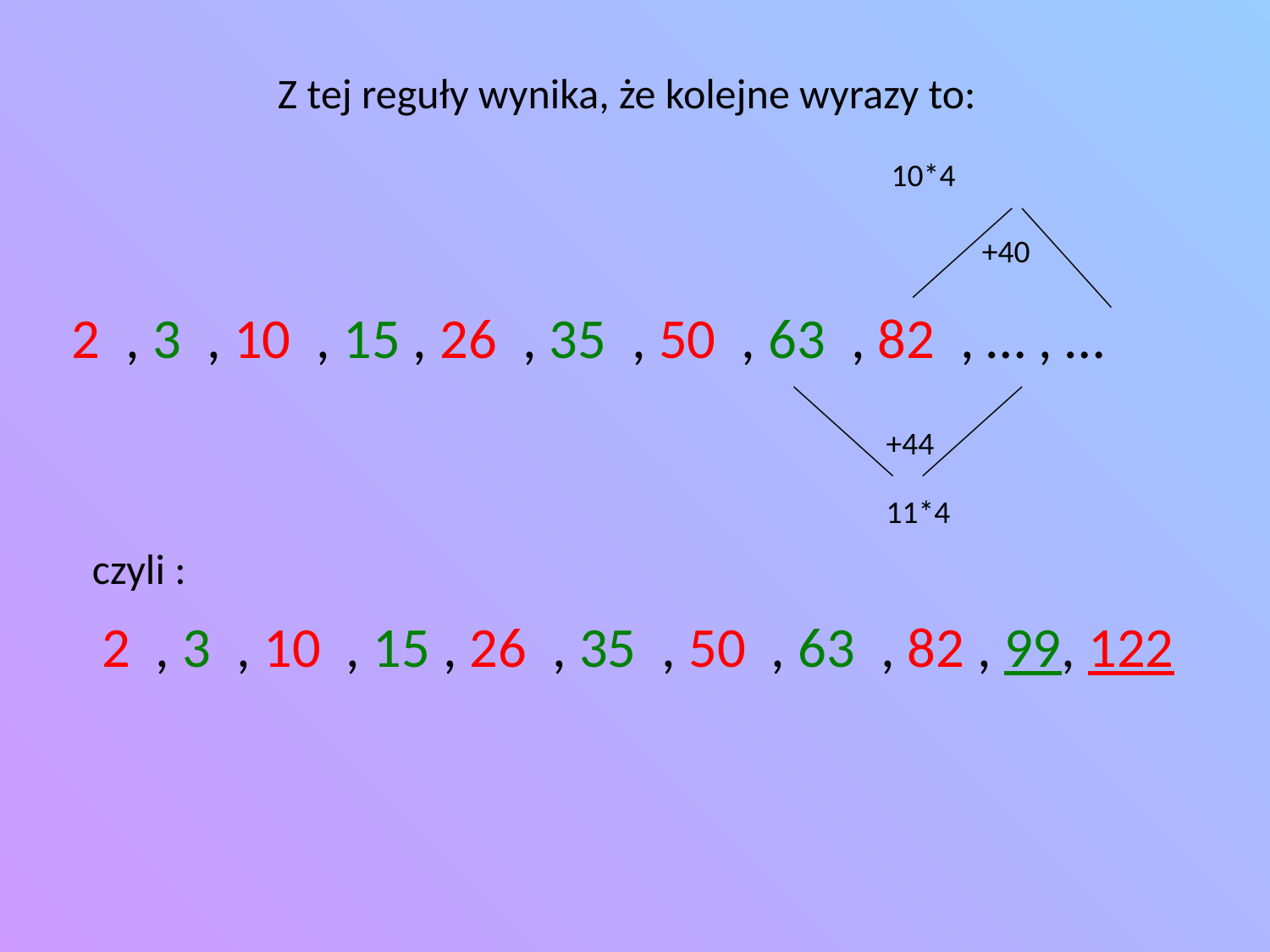

# Z tej reguły wynika, że kolejne wyrazy to: 10*4 +40

2  , 3  , 10  , 15 , 26  , 35  , 50  , 63  , 82  , … , …
+44
11*4
czyli :
2  , 3  , 10  , 15 , 26  , 35  , 50  , 63  , 82 , 99, 122